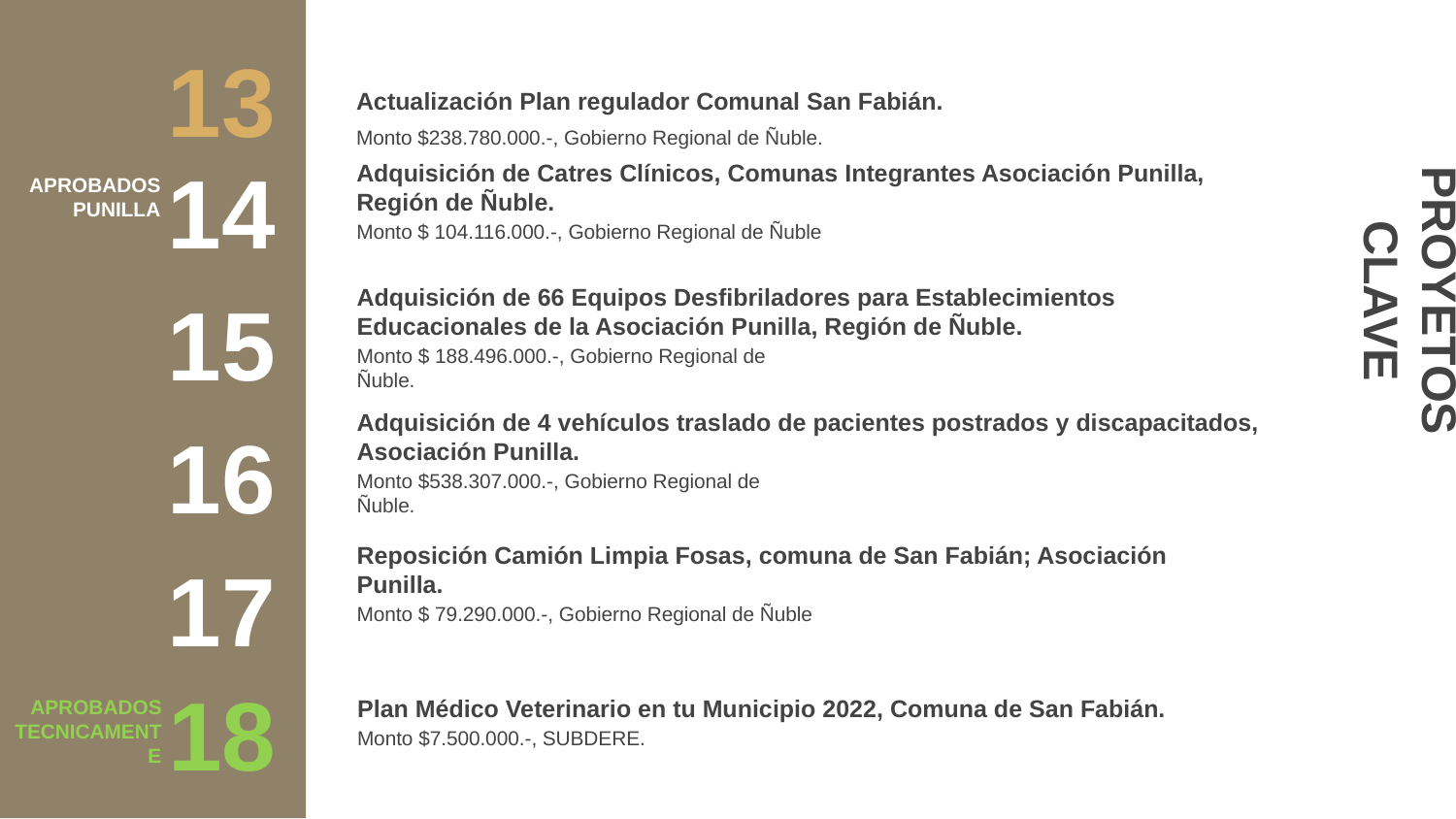

# Actualización Plan regulador Comunal San Fabián.
13
Monto $238.780.000.-, Gobierno Regional de Ñuble.
Adquisición de Catres Clínicos, Comunas Integrantes Asociación Punilla, Región de Ñuble.
APROBADOS PUNILLA
14
Monto $ 104.116.000.-, Gobierno Regional de Ñuble

PROYETOS CLAVE
Adquisición de 66 Equipos Desfibriladores para Establecimientos Educacionales de la Asociación Punilla, Región de Ñuble.
15
Monto $ 188.496.000.-, Gobierno Regional de Ñuble.
Adquisición de 4 vehículos traslado de pacientes postrados y discapacitados, Asociación Punilla.
16
Monto $538.307.000.-, Gobierno Regional de Ñuble.
Reposición Camión Limpia Fosas, comuna de San Fabián; Asociación Punilla.
17
Monto $ 79.290.000.-, Gobierno Regional de Ñuble
Plan Médico Veterinario en tu Municipio 2022, Comuna de San Fabián.
APROBADOS TECNICAMENTE
18
Monto $7.500.000.-, SUBDERE.